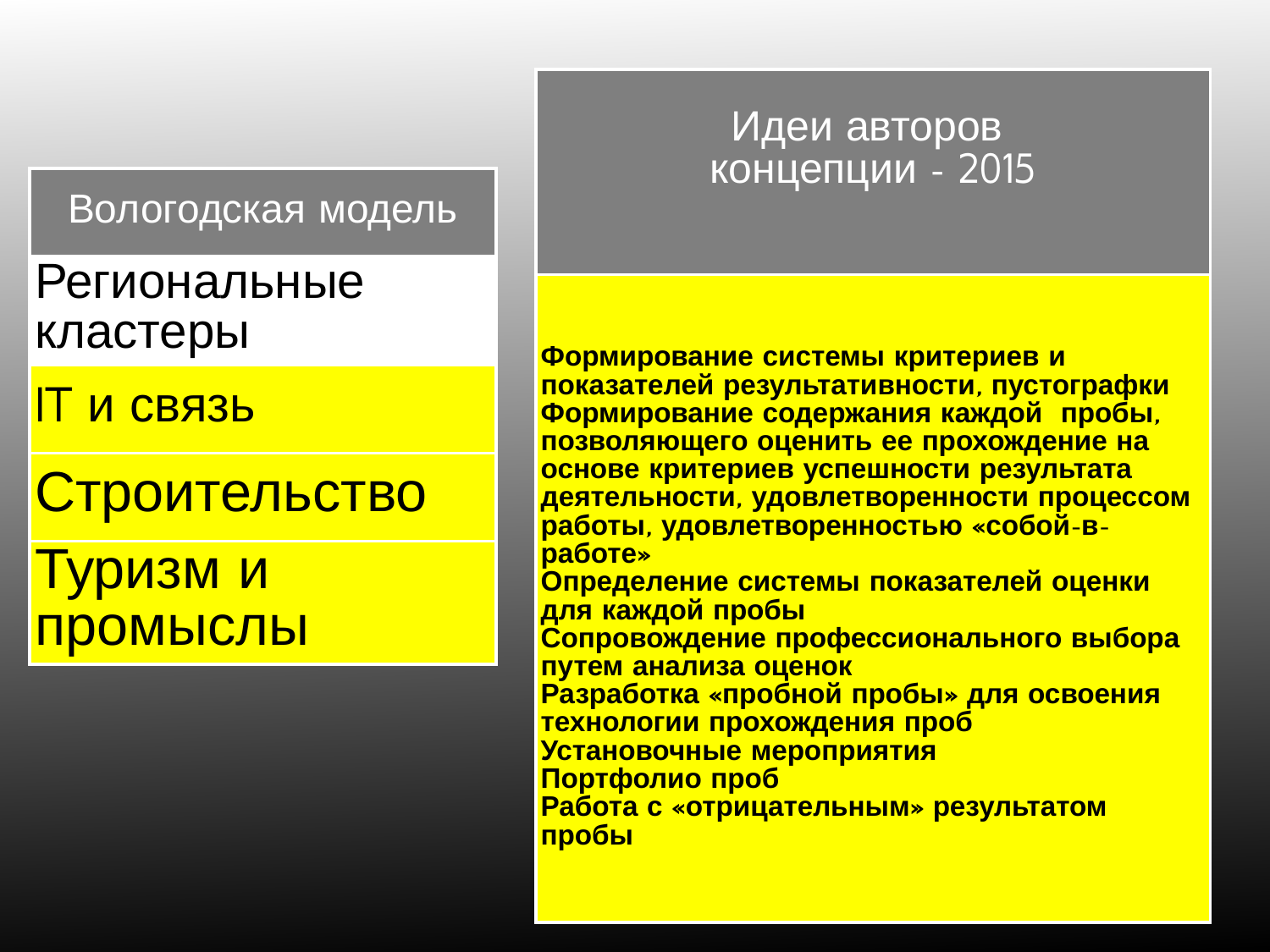

| Идеи авторов концепции - 2015 |
| --- |
| Формирование системы критериев и показателей результативности, пустографки Формирование содержания каждой пробы, позволяющего оценить ее прохождение на основе критериев успешности результата деятельности, удовлетворенности процессом работы, удовлетворенностью «собой-в-работе» Определение системы показателей оценки для каждой пробы Сопровождение профессионального выбора путем анализа оценок Разработка «пробной пробы» для освоения технологии прохождения проб Установочные мероприятия Портфолио проб Работа с «отрицательным» результатом пробы |
| Вологодская модель |
| --- |
| Региональные кластеры |
| IT и связь |
| Строительство |
| Туризм и промыслы |